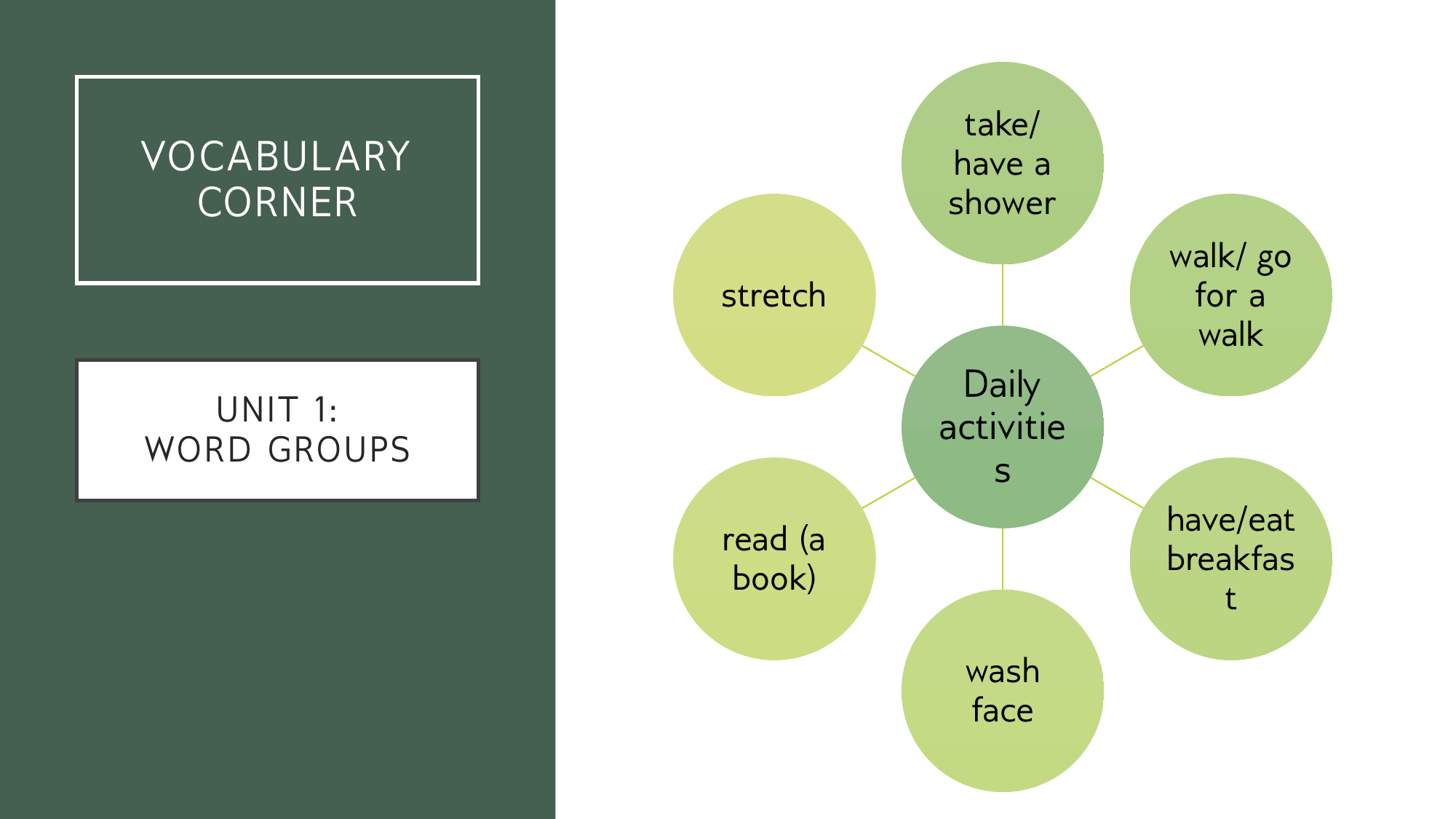

Daily activities

take/have a shower

walk/ go for a walk

have/eat breakfast

wash face

read (a book)

stretch
# VOCABULARY CORNER
Unit 1:
WORD GROUPS